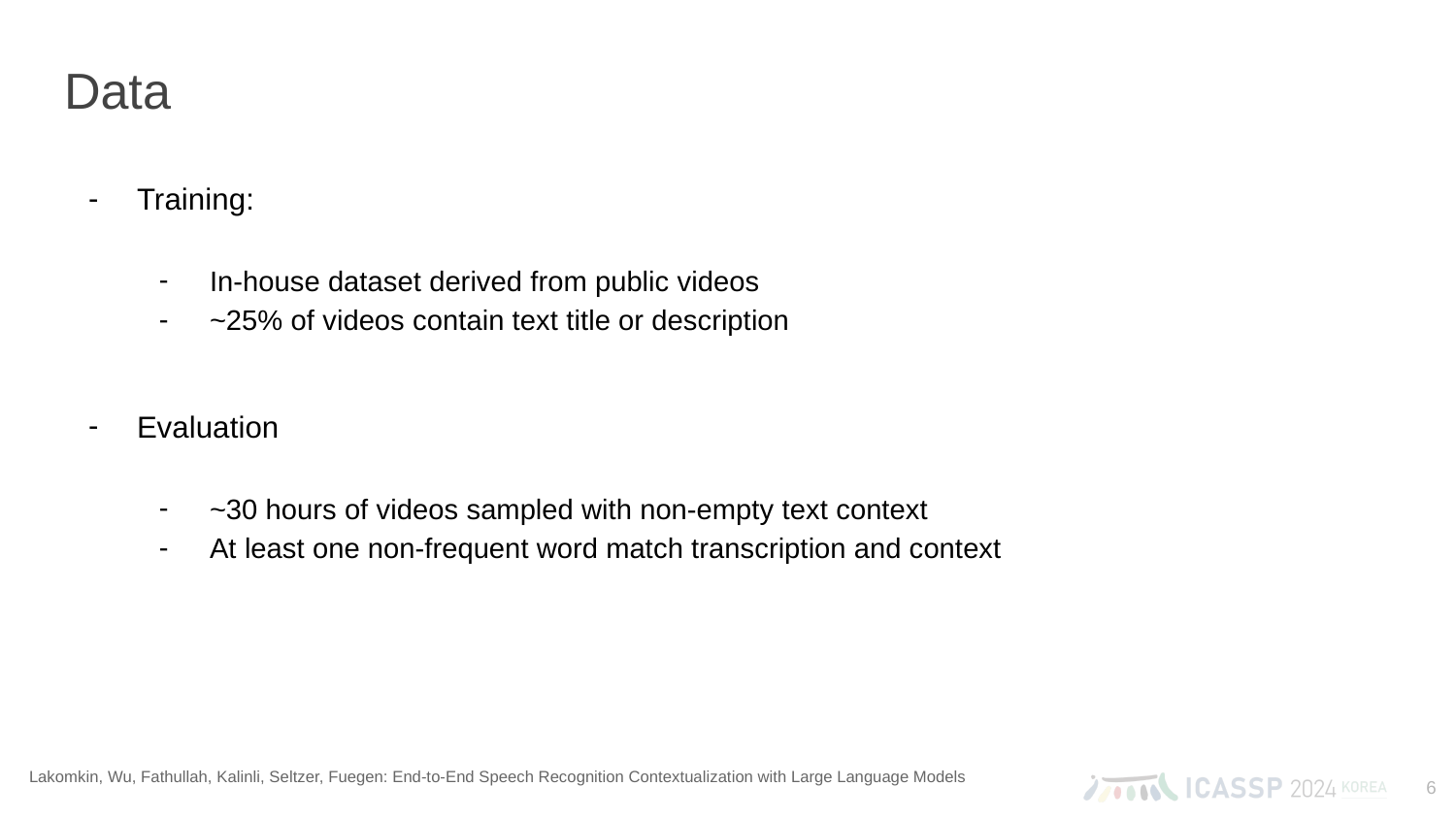

# Data
Training:

In-house dataset derived from public videos
~25% of videos contain text title or description

Evaluation

~30 hours of videos sampled with non-empty text context
At least one non-frequent word match transcription and context
6